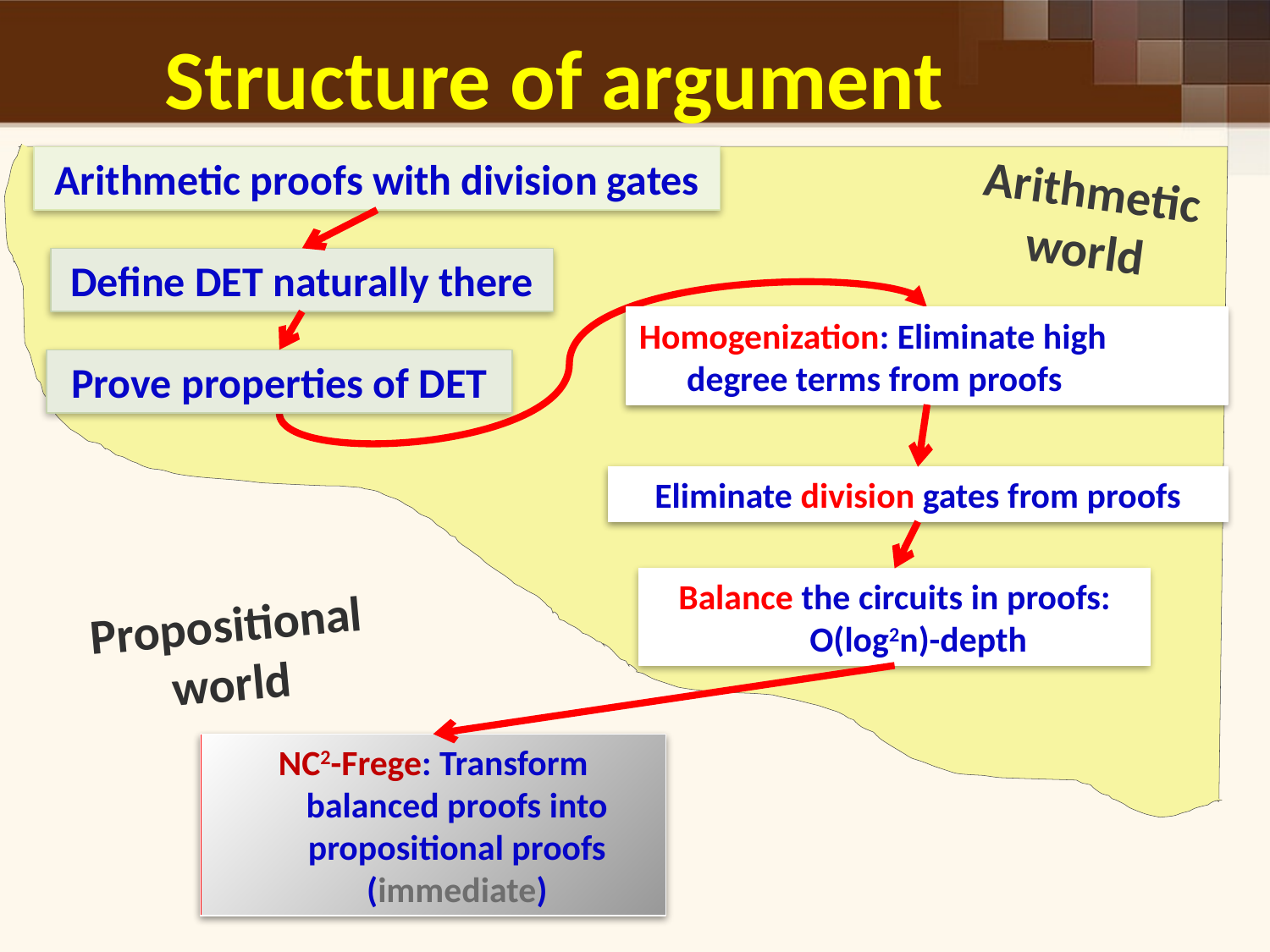

# Structure of argument

Arithmetic proofs with division gates
Arithmetic world
Define DET naturally there
Homogenization: Eliminate high degree terms from proofs
Prove properties of DET
Eliminate division gates from proofs
Balance the circuits in proofs: O(log2n)-depth
Propositional world
NC2-Frege: Transform balanced proofs into propositional proofs (immediate)